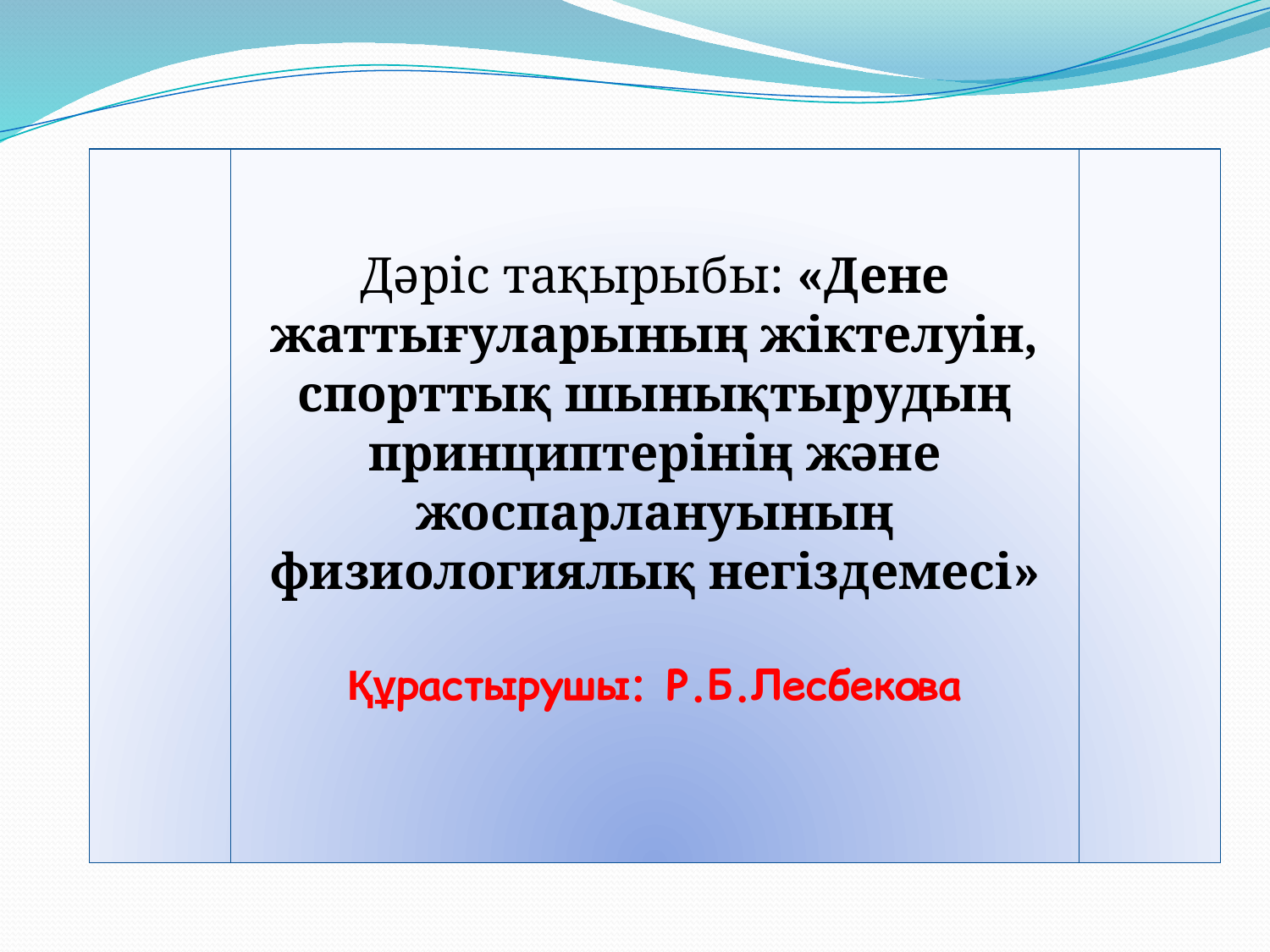

Дәріс тақырыбы: «Дене жаттығуларының жіктелуін, спорттық шынықтырудың принциптерінің және жоспарлануының физиологиялық негіздемесі»

Құрастырушы: Р.Б.Лесбекова